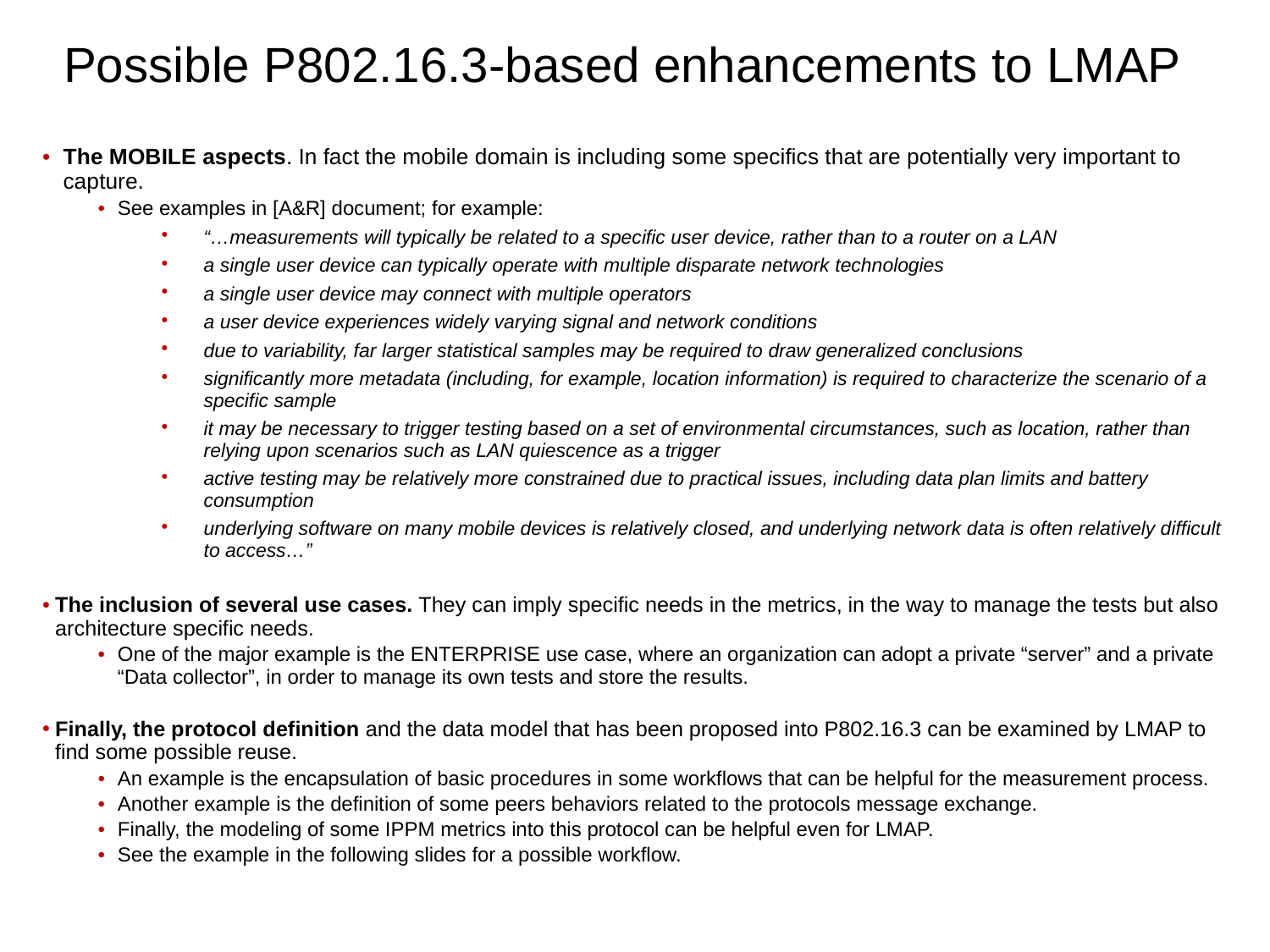

# Possible P802.16.3-based enhancements to LMAP

The MOBILE aspects. In fact the mobile domain is including some specifics that are potentially very important to capture.
See examples in [A&R] document; for example:
“…measurements will typically be related to a specific user device, rather than to a router on a LAN
a single user device can typically operate with multiple disparate network technologies
a single user device may connect with multiple operators
a user device experiences widely varying signal and network conditions
due to variability, far larger statistical samples may be required to draw generalized conclusions
significantly more metadata (including, for example, location information) is required to characterize the scenario of a specific sample
it may be necessary to trigger testing based on a set of environmental circumstances, such as location, rather than relying upon scenarios such as LAN quiescence as a trigger
active testing may be relatively more constrained due to practical issues, including data plan limits and battery consumption
underlying software on many mobile devices is relatively closed, and underlying network data is often relatively difficult to access…”

The inclusion of several use cases. They can imply specific needs in the metrics, in the way to manage the tests but also architecture specific needs.
One of the major example is the ENTERPRISE use case, where an organization can adopt a private “server” and a private “Data collector”, in order to manage its own tests and store the results.

Finally, the protocol definition and the data model that has been proposed into P802.16.3 can be examined by LMAP to find some possible reuse.
An example is the encapsulation of basic procedures in some workflows that can be helpful for the measurement process.
Another example is the definition of some peers behaviors related to the protocols message exchange.
Finally, the modeling of some IPPM metrics into this protocol can be helpful even for LMAP.
See the example in the following slides for a possible workflow.